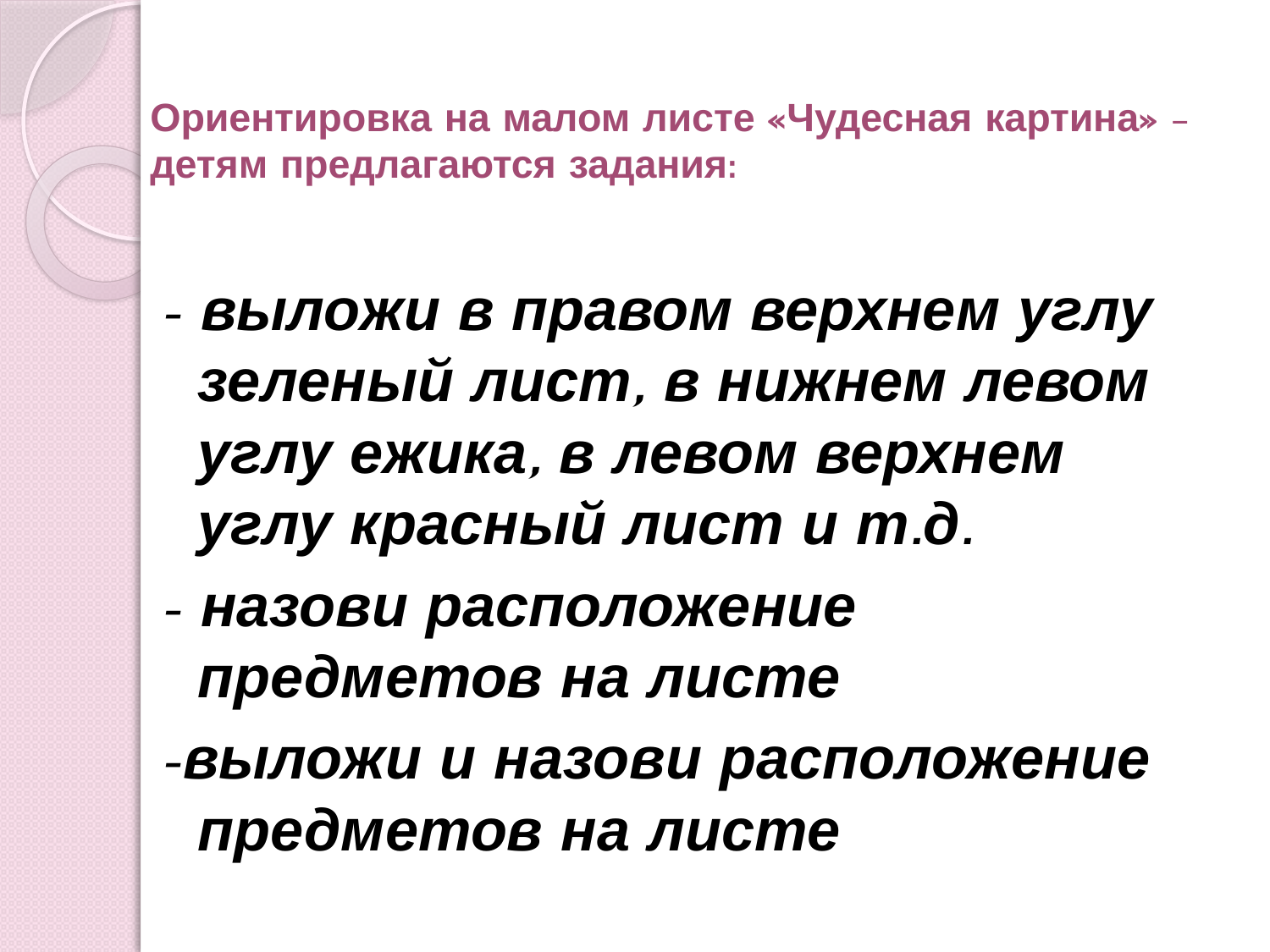

# Ориентировка на малом листе «Чудесная картина» – детям предлагаются задания:
- выложи в правом верхнем углу зеленый лист, в нижнем левом углу ежика, в левом верхнем углу красный лист и т.д.
- назови расположение предметов на листе
-выложи и назови расположение предметов на листе